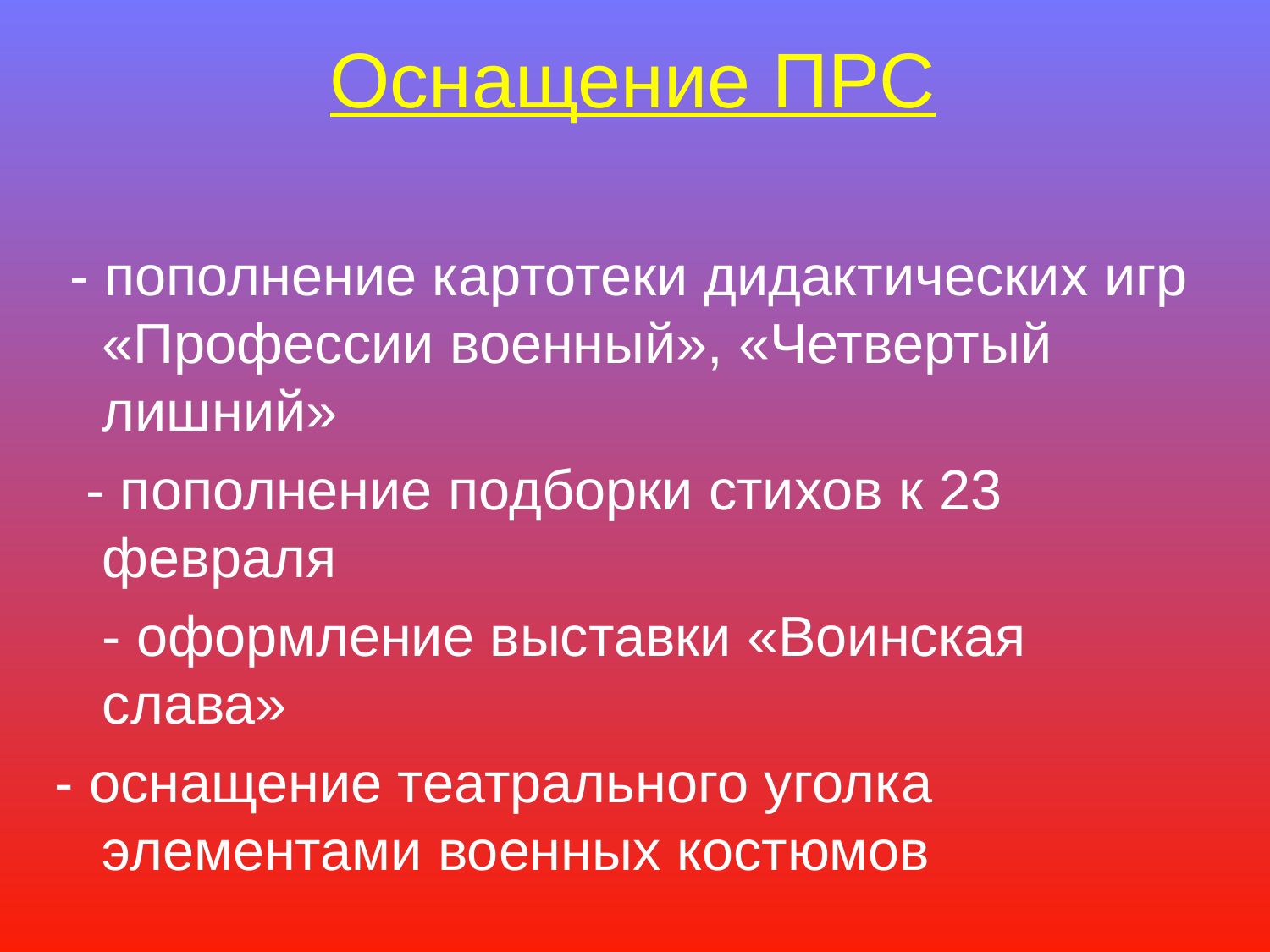

# Оснащение ПРС
 - пополнение картотеки дидактических игр «Профессии военный», «Четвертый лишний»
  - пополнение подборки стихов к 23 февраля
	- оформление выставки «Воинская слава»
- оснащение театрального уголка элементами военных костюмов